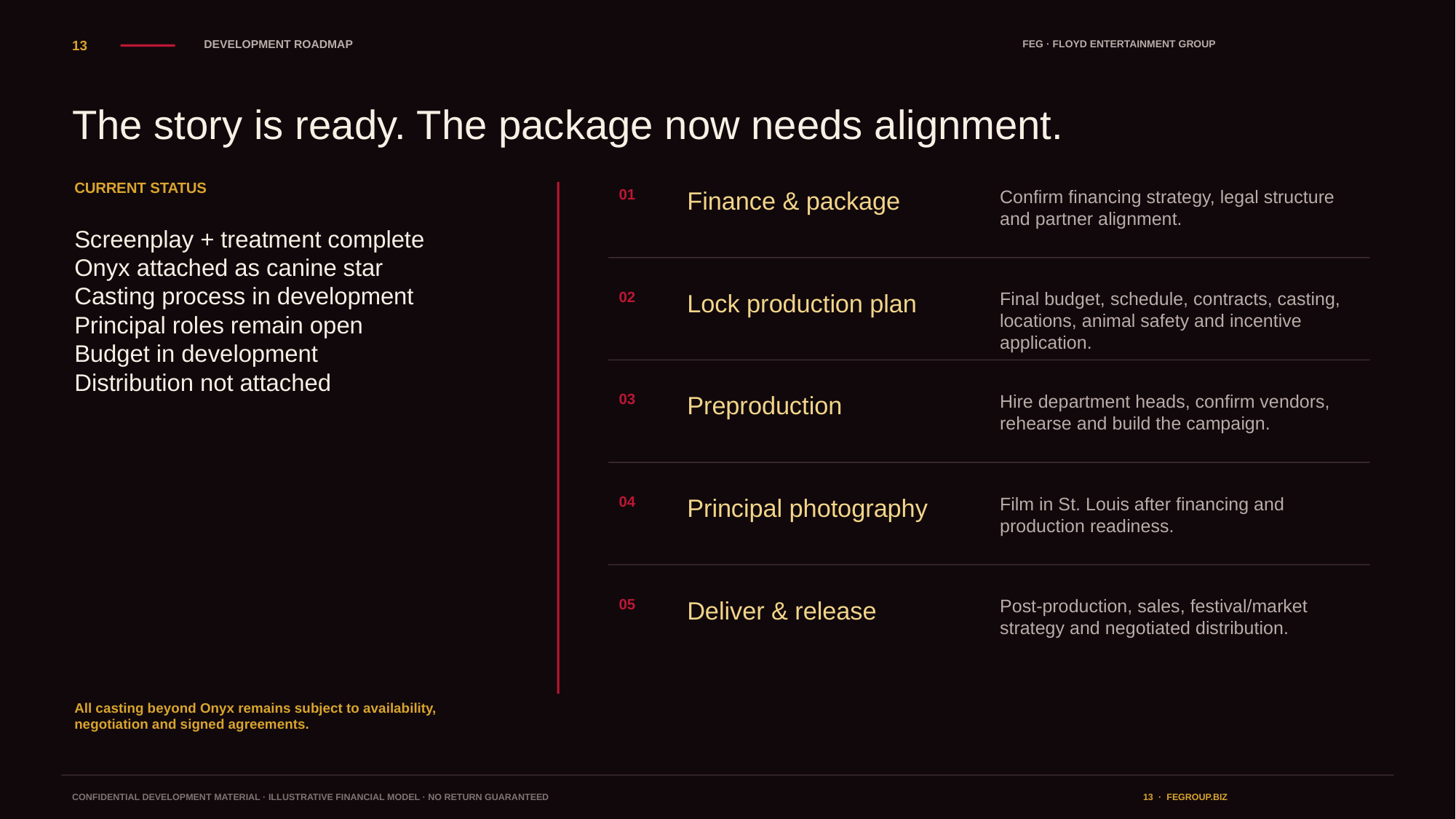

13
DEVELOPMENT ROADMAP
FEG · FLOYD ENTERTAINMENT GROUP

The story is ready. The package now needs alignment.
CURRENT STATUS
01
Finance & package
Confirm financing strategy, legal structure and partner alignment.

Screenplay + treatment complete
Onyx attached as canine star
Casting process in development
Principal roles remain open
Budget in development
Distribution not attached

02
Lock production plan
Final budget, schedule, contracts, casting, locations, animal safety and incentive application.

03
Preproduction
Hire department heads, confirm vendors, rehearse and build the campaign.

04
Principal photography
Film in St. Louis after financing and production readiness.

05
Deliver & release
Post-production, sales, festival/market strategy and negotiated distribution.
All casting beyond Onyx remains subject to availability, negotiation and signed agreements.

CONFIDENTIAL DEVELOPMENT MATERIAL · ILLUSTRATIVE FINANCIAL MODEL · NO RETURN GUARANTEED
13  ·  FEGROUP.BIZ